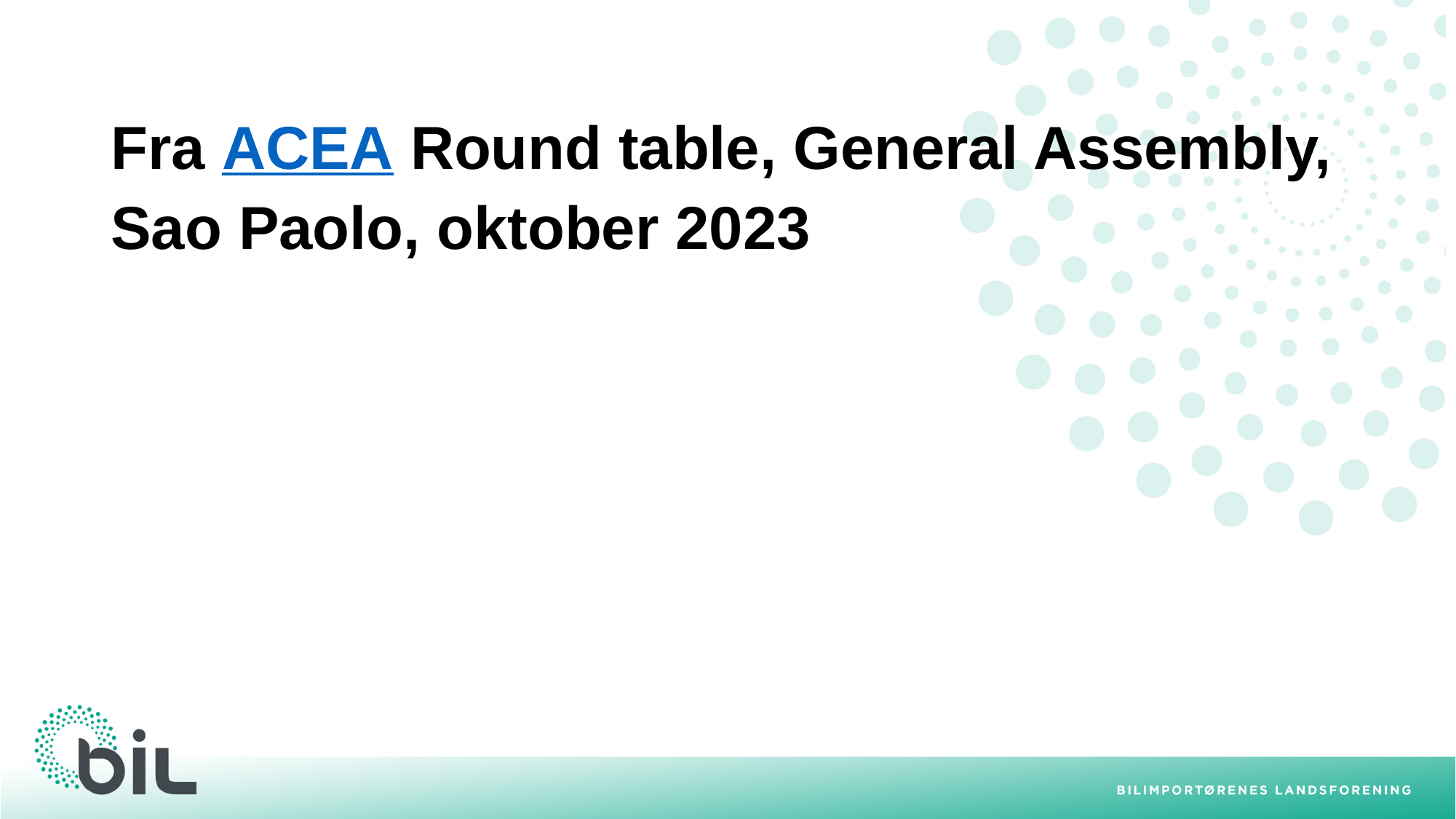

Fra ACEA Round table, General Assembly,
Sao Paolo, oktober 2023